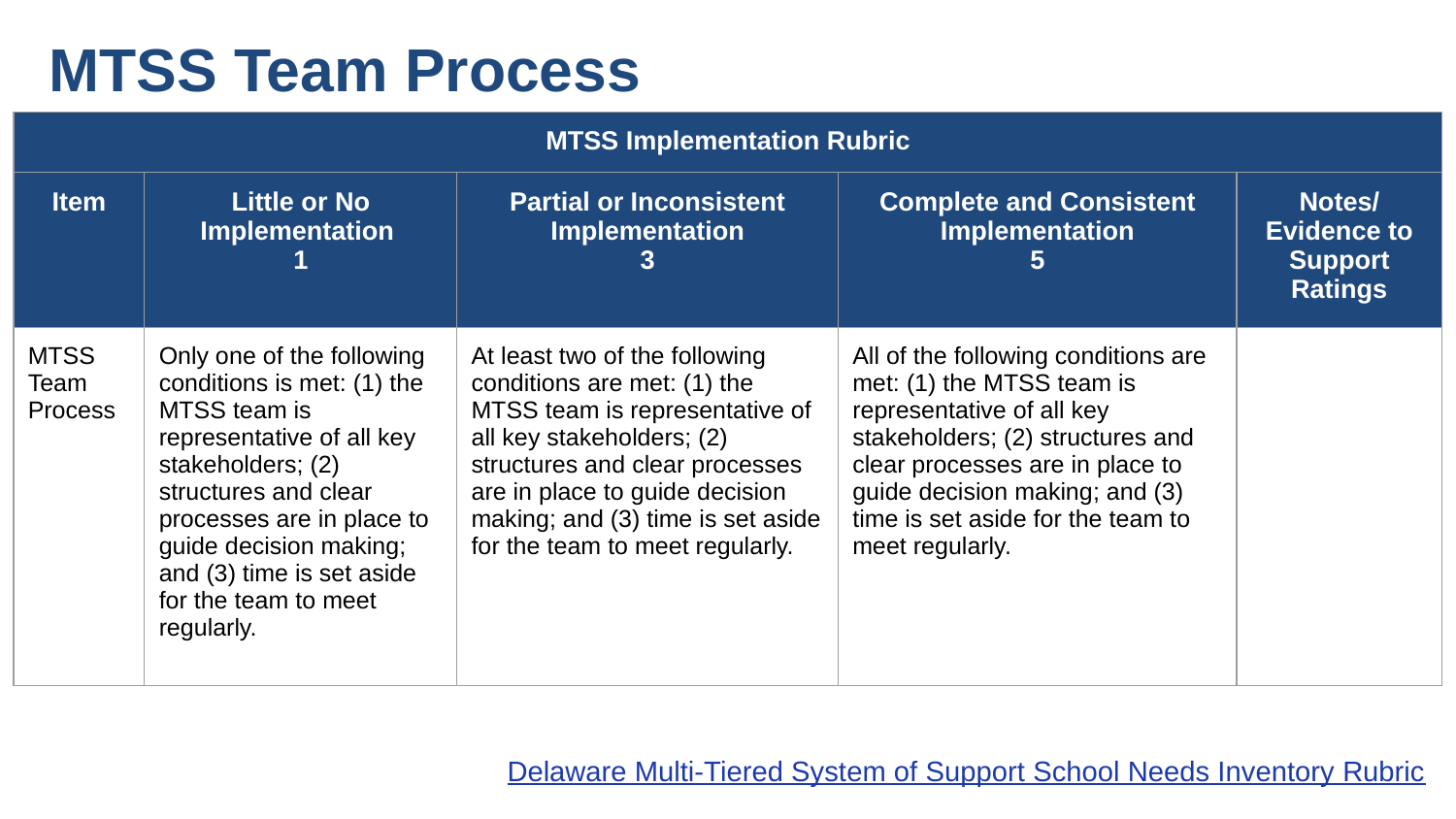

MTSS Team Process
| MTSS Implementation Rubric |
| --- |
| Item | Little or No Implementation 1 | Partial or Inconsistent Implementation 3 | Complete and Consistent Implementation 5 | Notes/ Evidence to Support Ratings |
| --- | --- | --- | --- | --- |
| MTSS Team Process | Only one of the following conditions is met: (1) the MTSS team is representative of all key stakeholders; (2) structures and clear processes are in place to guide decision making; and (3) time is set aside for the team to meet regularly. | At least two of the following conditions are met: (1) the MTSS team is representative of all key stakeholders; (2) structures and clear processes are in place to guide decision making; and (3) time is set aside for the team to meet regularly. | All of the following conditions are met: (1) the MTSS team is representative of all key stakeholders; (2) structures and clear processes are in place to guide decision making; and (3) time is set aside for the team to meet regularly. |  |
Delaware Multi-Tiered System of Support School Needs Inventory Rubric